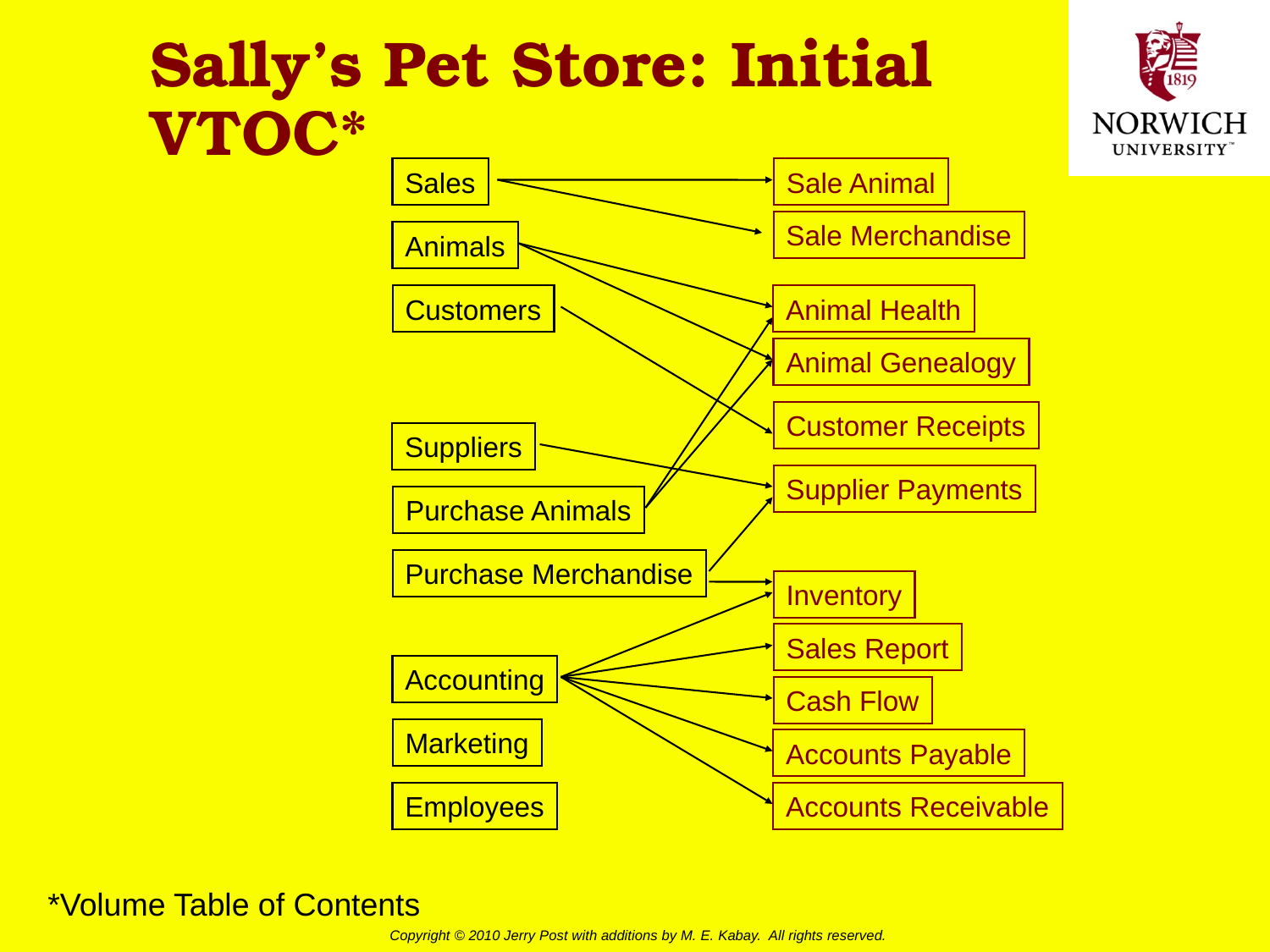

# Sally’s Pet Store: Initial VTOC*
Sales
Sale Animal

Sale Merchandise
Animals

Customers
Animal Health

Animal Genealogy

Customer Receipts
Suppliers

Supplier Payments
Purchase Animals

Purchase Merchandise
Inventory

Sales Report

Accounting

Cash Flow
Marketing
Accounts Payable
Employees
Accounts Receivable
*Volume Table of Contents